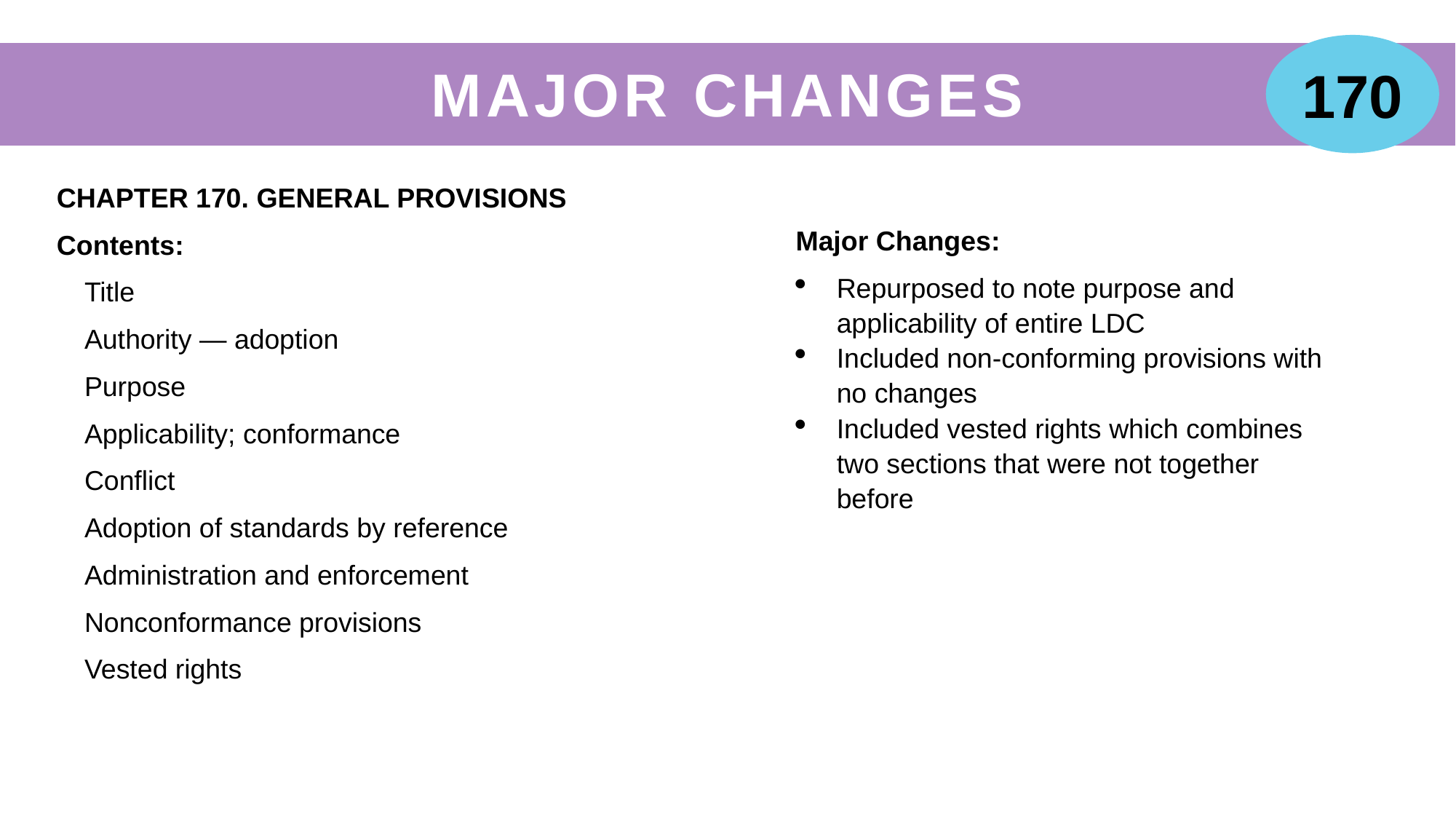

170
# MAJOR CHANGES
CHAPTER 170. GENERAL PROVISIONS
Contents:
Title
Authority — adoption
Purpose
Applicability; conformance
Conflict
Adoption of standards by reference
Administration and enforcement
Nonconformance provisions
Vested rights
Major Changes:
Repurposed to note purpose and applicability of entire LDC
Included non-conforming provisions with no changes
Included vested rights which combines two sections that were not together before